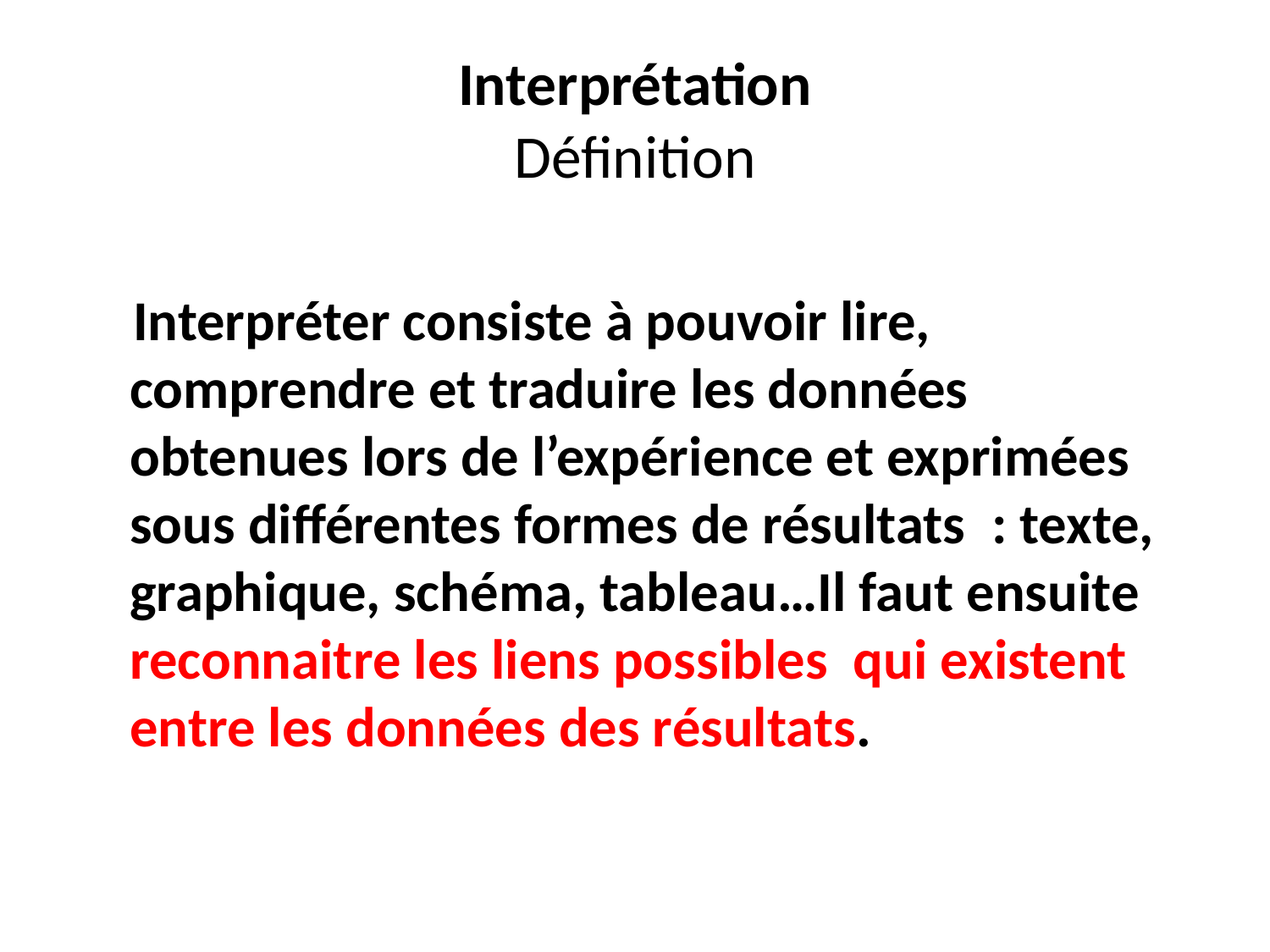

# Interprétation Définition
    Interpréter consiste à pouvoir lire, comprendre et traduire les données obtenues lors de l’expérience et exprimées sous différentes formes de résultats  : texte, graphique, schéma, tableau…Il faut ensuite reconnaitre les liens possibles  qui existent entre les données des résultats.